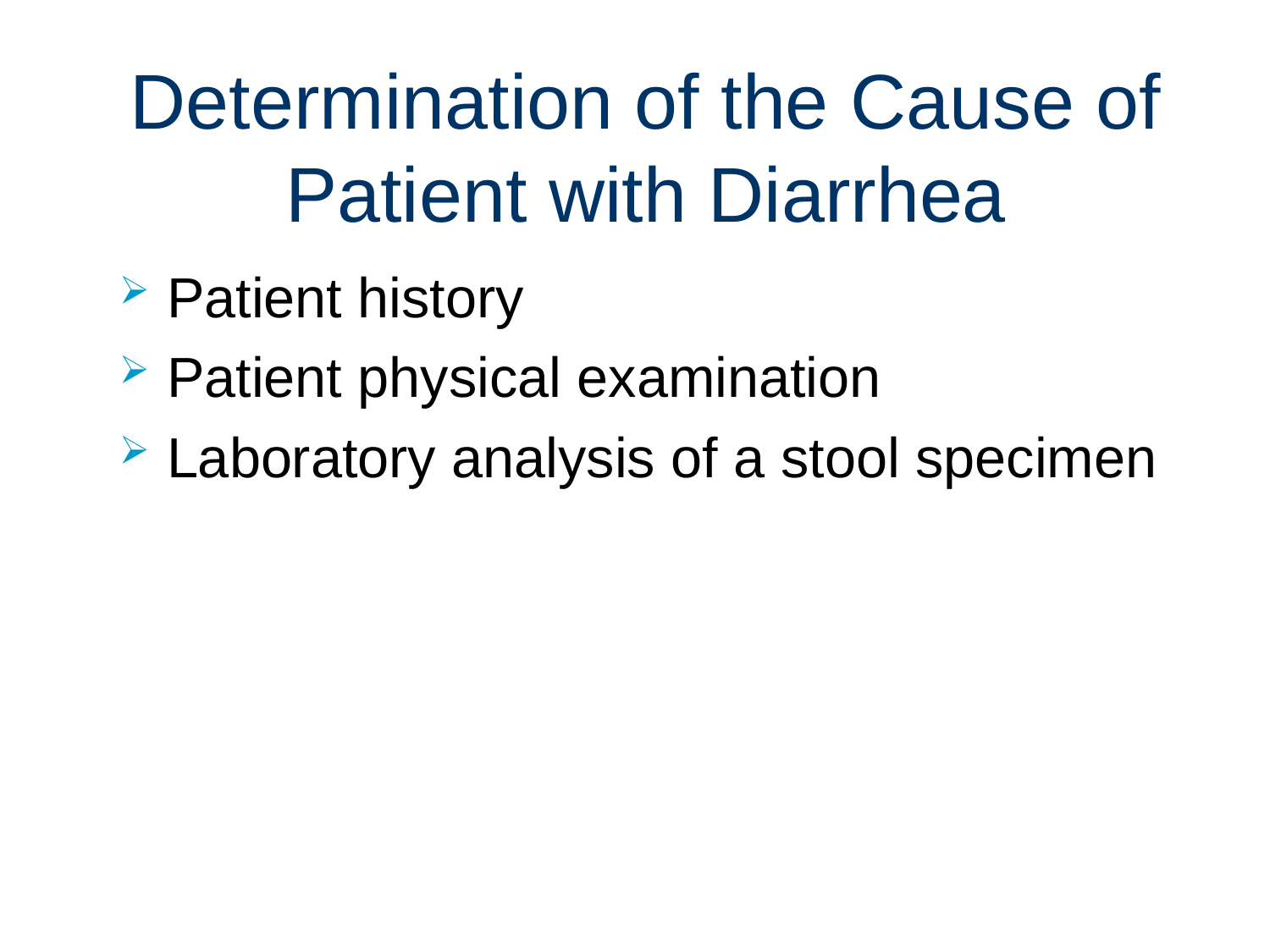

# Determination of the Cause of Patient with Diarrhea
Patient history
Patient physical examination
Laboratory analysis of a stool specimen